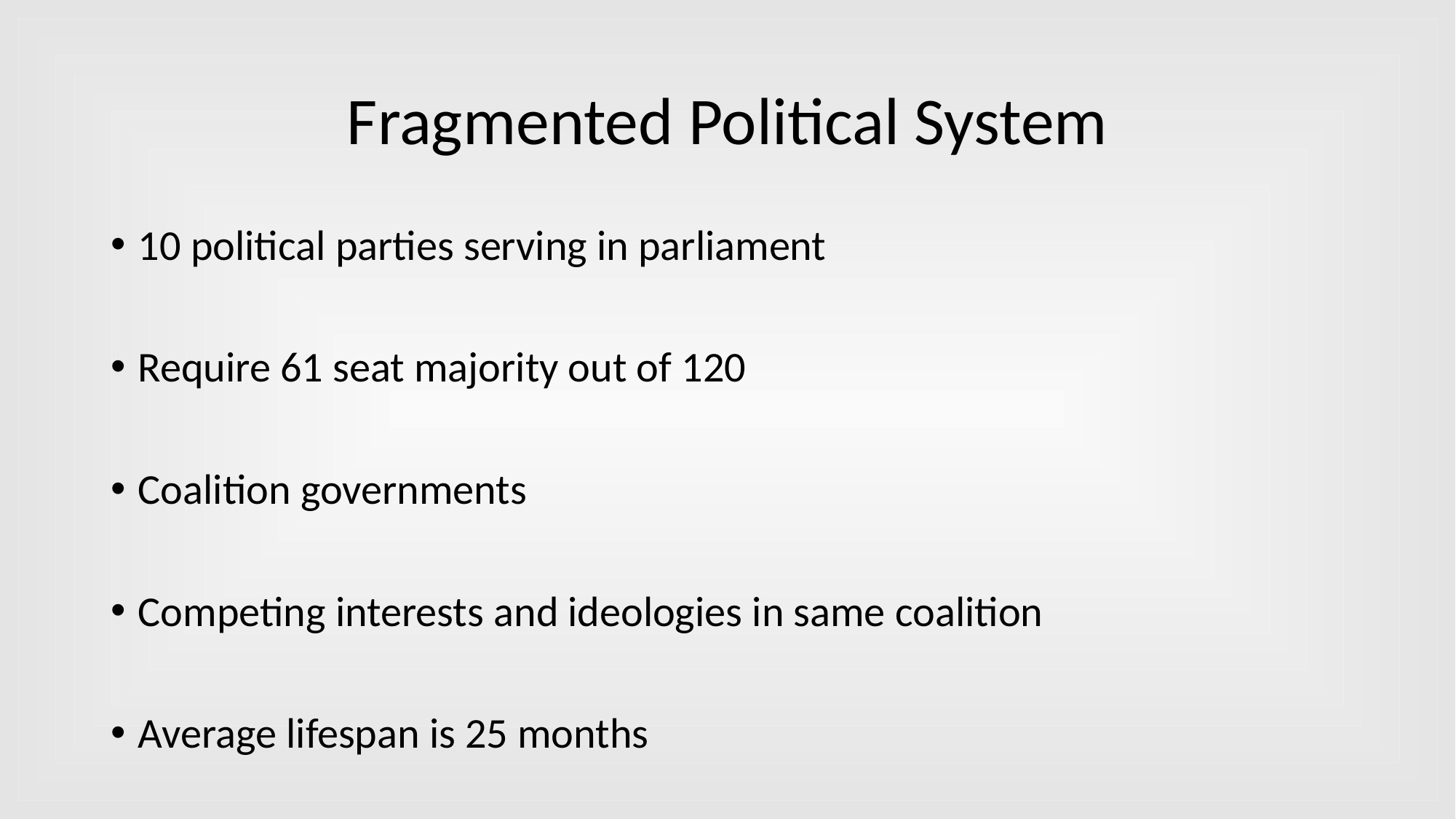

# Fragmented Political System
10 political parties serving in parliament

Require 61 seat majority out of 120

Coalition governments

Competing interests and ideologies in same coalition

Average lifespan is 25 months